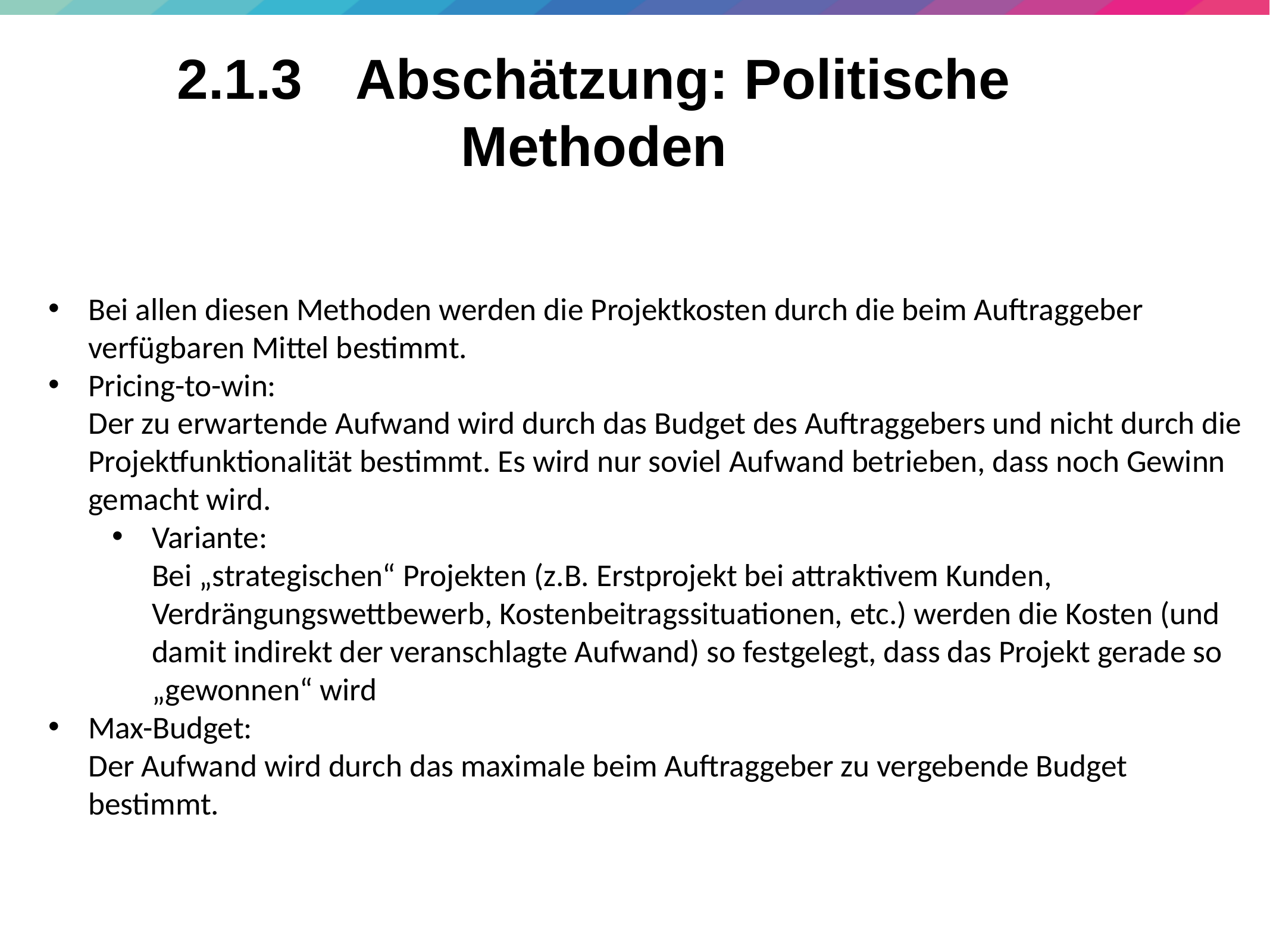

29

# 2.1.3 	Abschätzung: Politische Methoden
Bei allen diesen Methoden werden die Projektkosten durch die beim Auftraggeber verfügbaren Mittel bestimmt.
Pricing-to-win:
Der zu erwartende Aufwand wird durch das Budget des Auftraggebers und nicht durch die Projektfunktionalität bestimmt. Es wird nur soviel Aufwand betrieben, dass noch Gewinn gemacht wird.
Variante:
Bei „strategischen“ Projekten (z.B. Erstprojekt bei attraktivem Kunden, Verdrängungswettbewerb, Kostenbeitragssituationen, etc.) werden die Kosten (und damit indirekt der veranschlagte Aufwand) so festgelegt, dass das Projekt gerade so „gewonnen“ wird
Max-Budget:
Der Aufwand wird durch das maximale beim Auftraggeber zu vergebende Budget bestimmt.